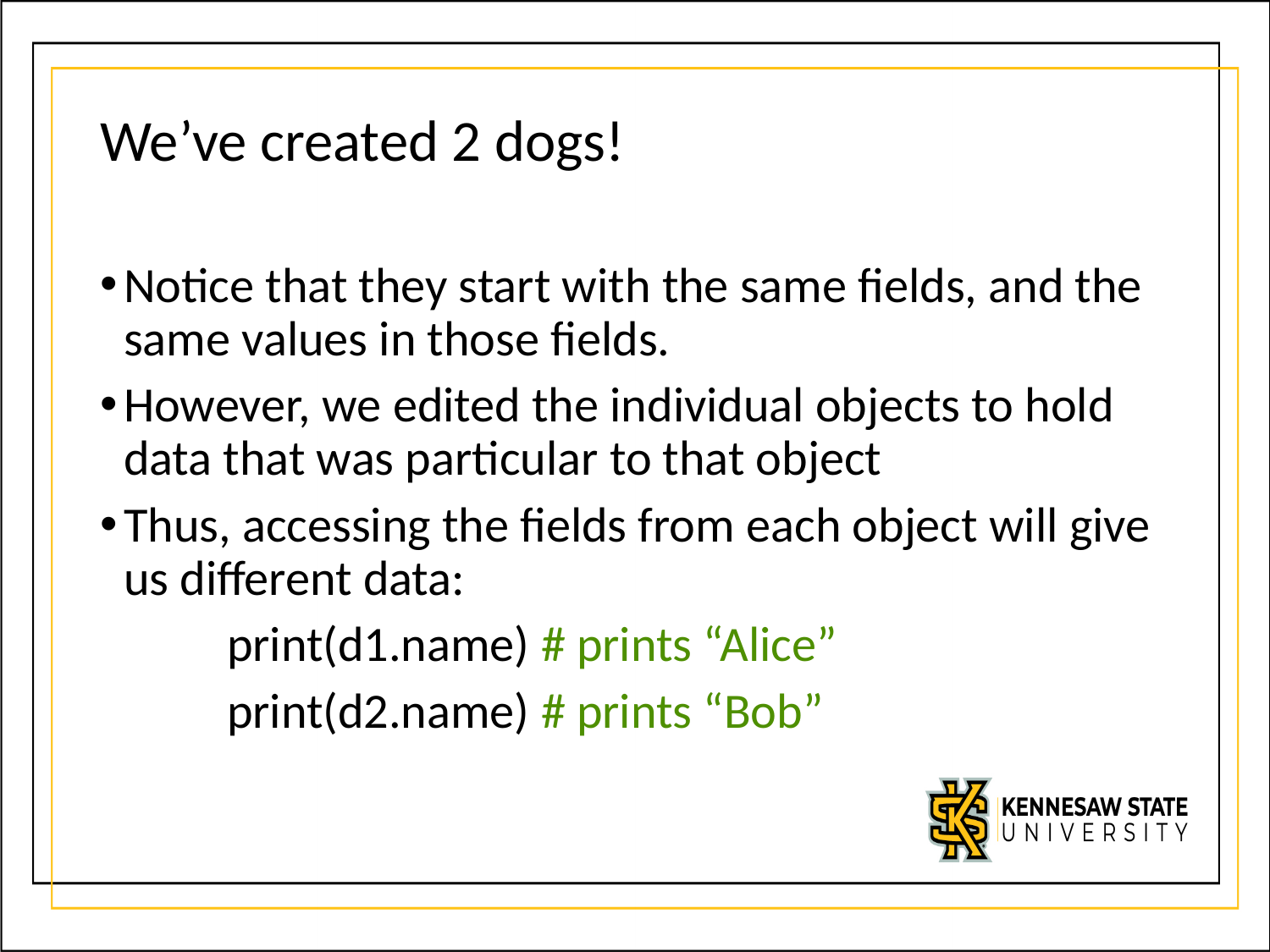

# We’ve created 2 dogs!
Notice that they start with the same fields, and the same values in those fields.
However, we edited the individual objects to hold data that was particular to that object
Thus, accessing the fields from each object will give us different data:
	print(d1.name) # prints “Alice”
	print(d2.name) # prints “Bob”